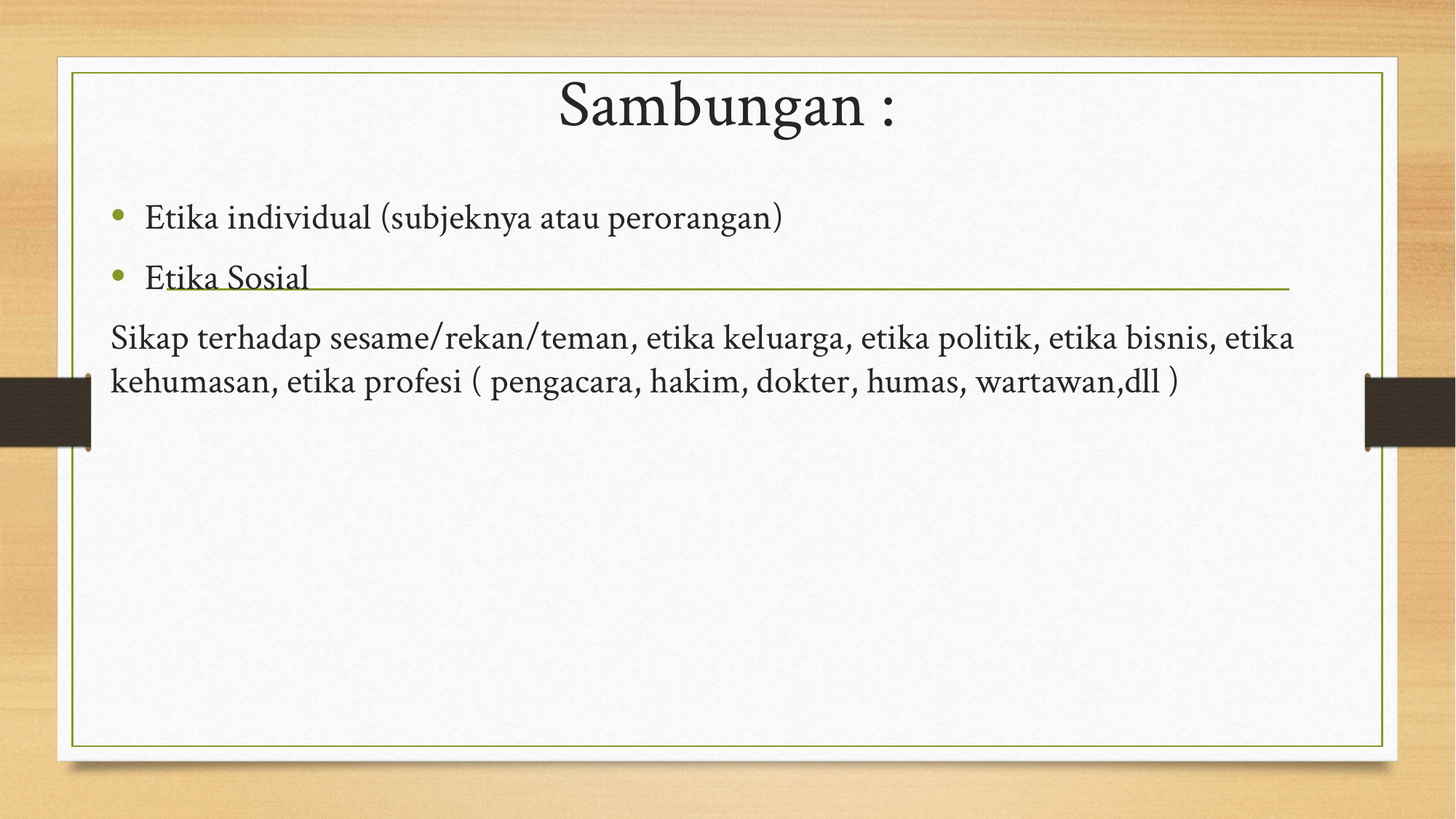

# Sambungan :
Etika individual (subjeknya atau perorangan)
Etika Sosial
Sikap terhadap sesame/rekan/teman, etika keluarga, etika politik, etika bisnis, etika kehumasan, etika profesi ( pengacara, hakim, dokter, humas, wartawan,dll )